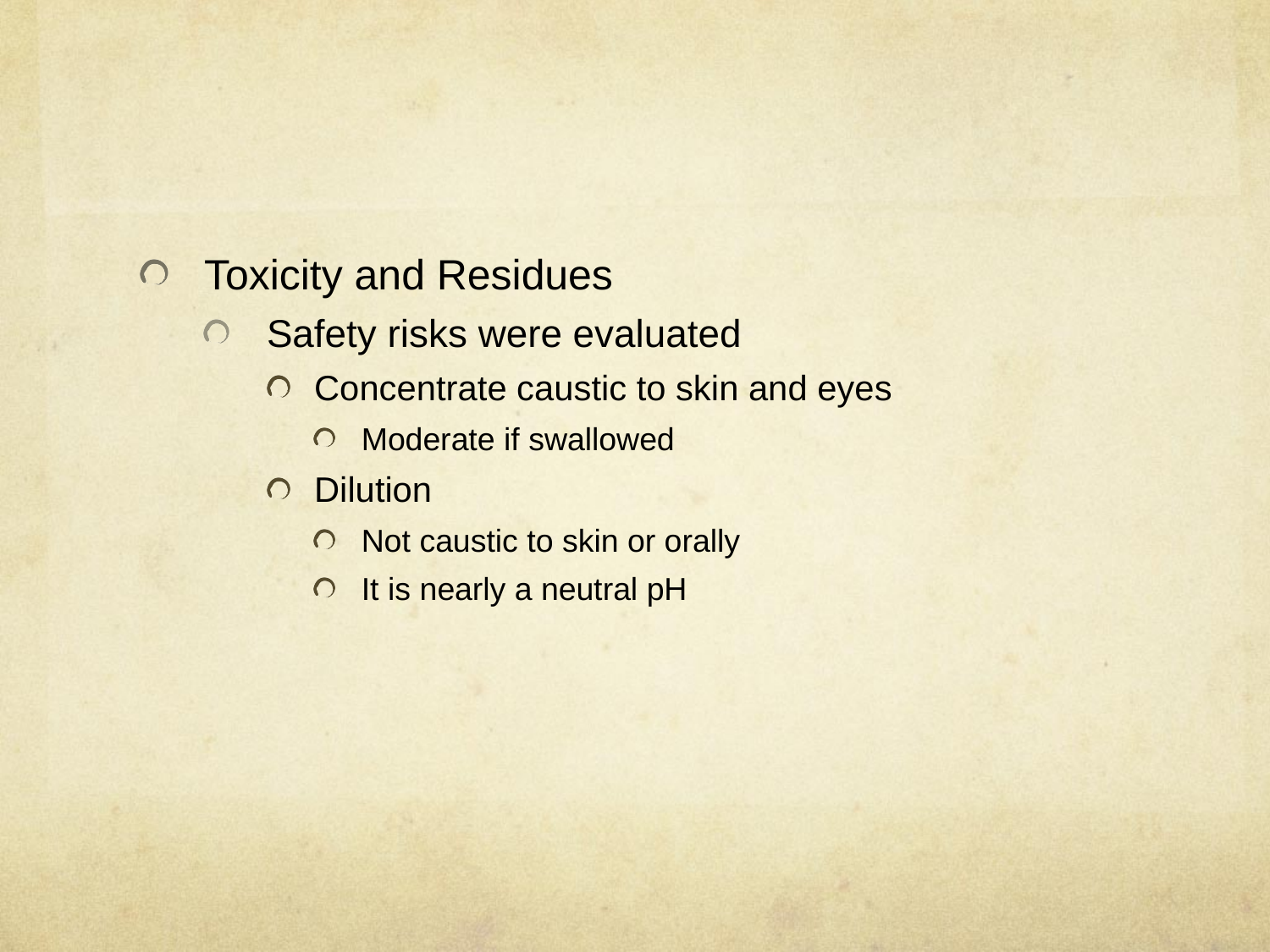

#
Toxicity and Residues
Safety risks were evaluated
Concentrate caustic to skin and eyes
Moderate if swallowed
Dilution
Not caustic to skin or orally
It is nearly a neutral pH